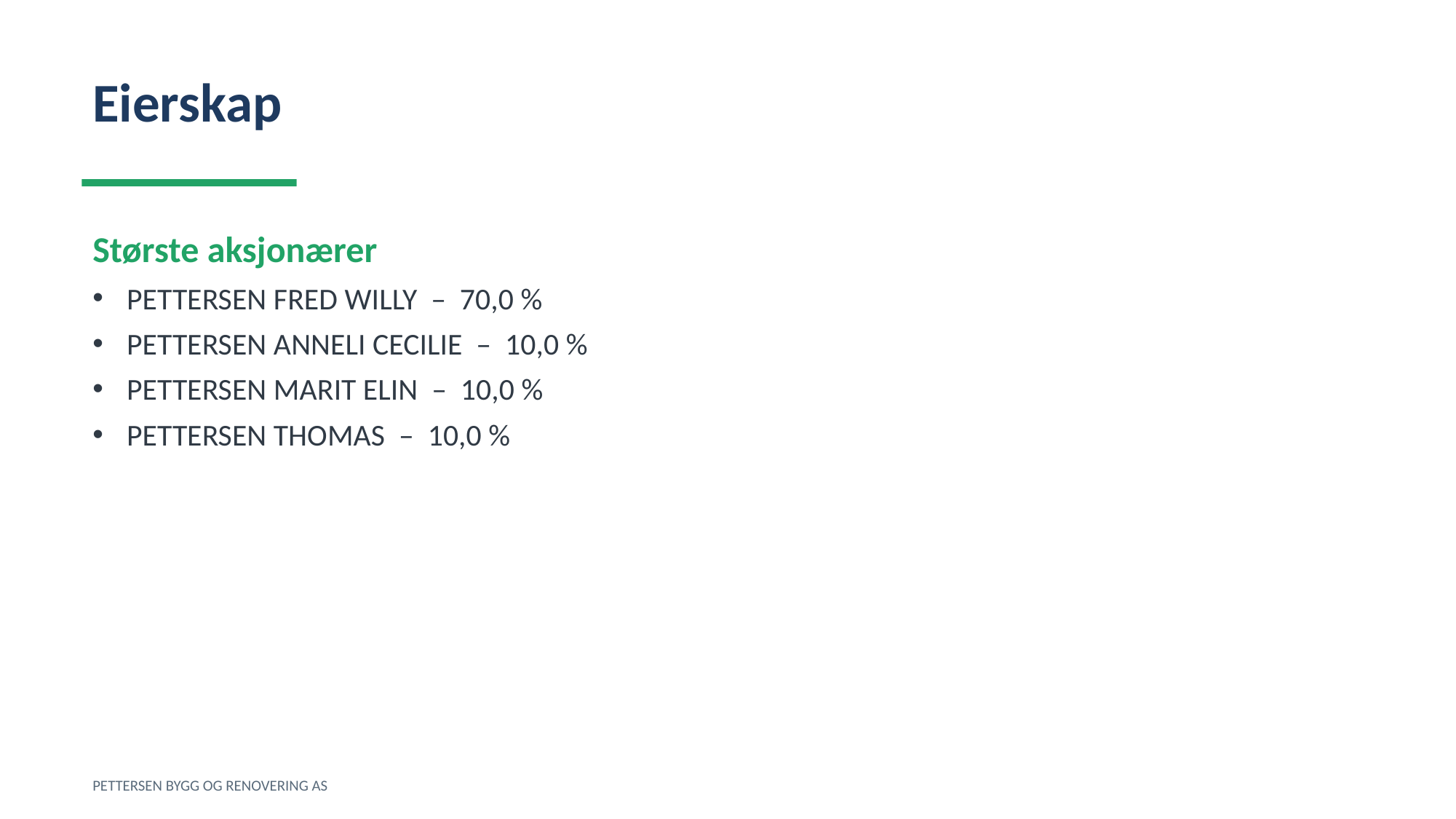

Eierskap

Største aksjonærer
PETTERSEN FRED WILLY  –  70,0 %
PETTERSEN ANNELI CECILIE  –  10,0 %
PETTERSEN MARIT ELIN  –  10,0 %
PETTERSEN THOMAS  –  10,0 %
PETTERSEN BYGG OG RENOVERING AS